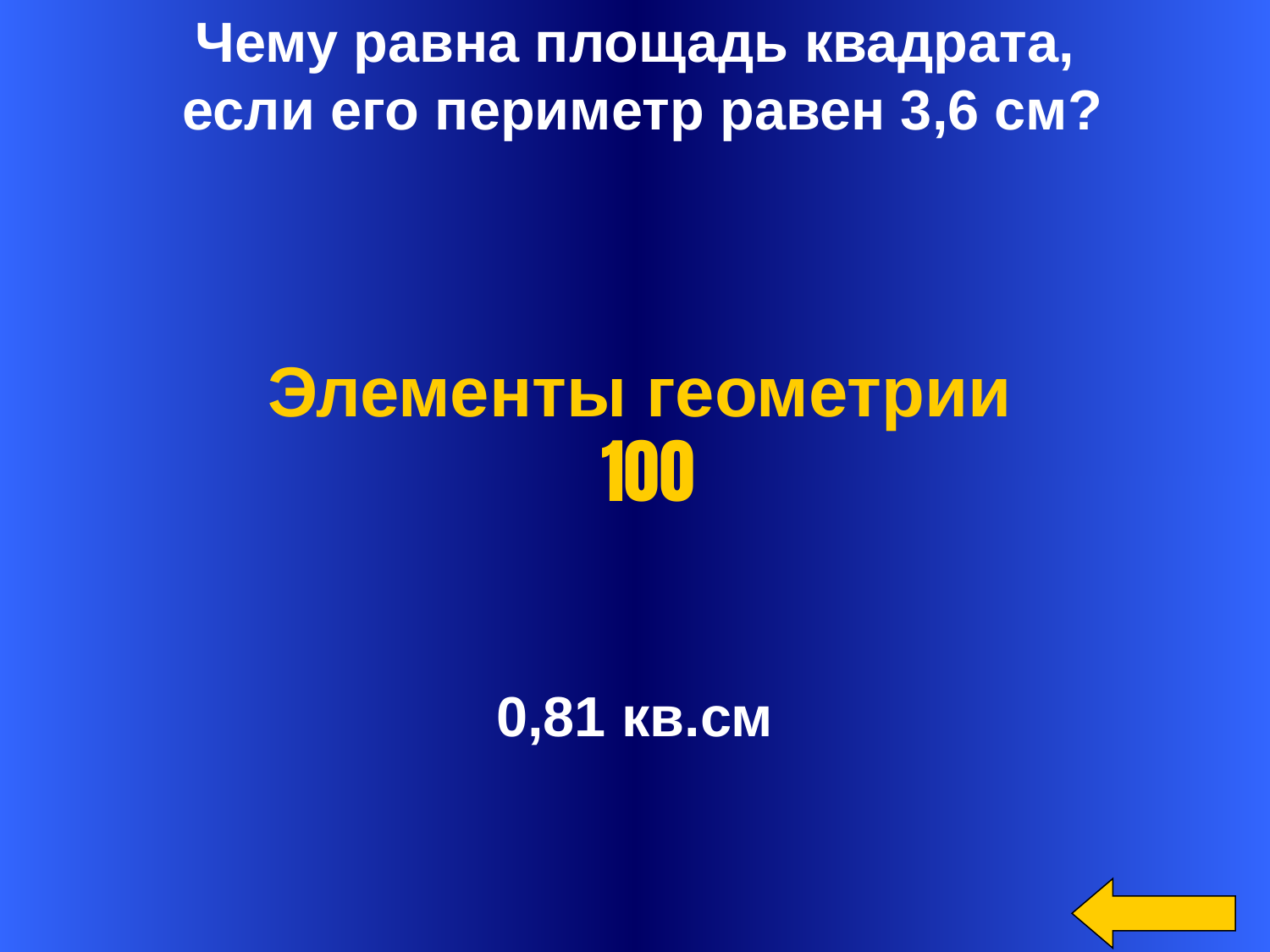

Чему равна площадь квадрата,
 если его периметр равен 3,6 см?
Элементы геометрии
 100
0,81 кв.см